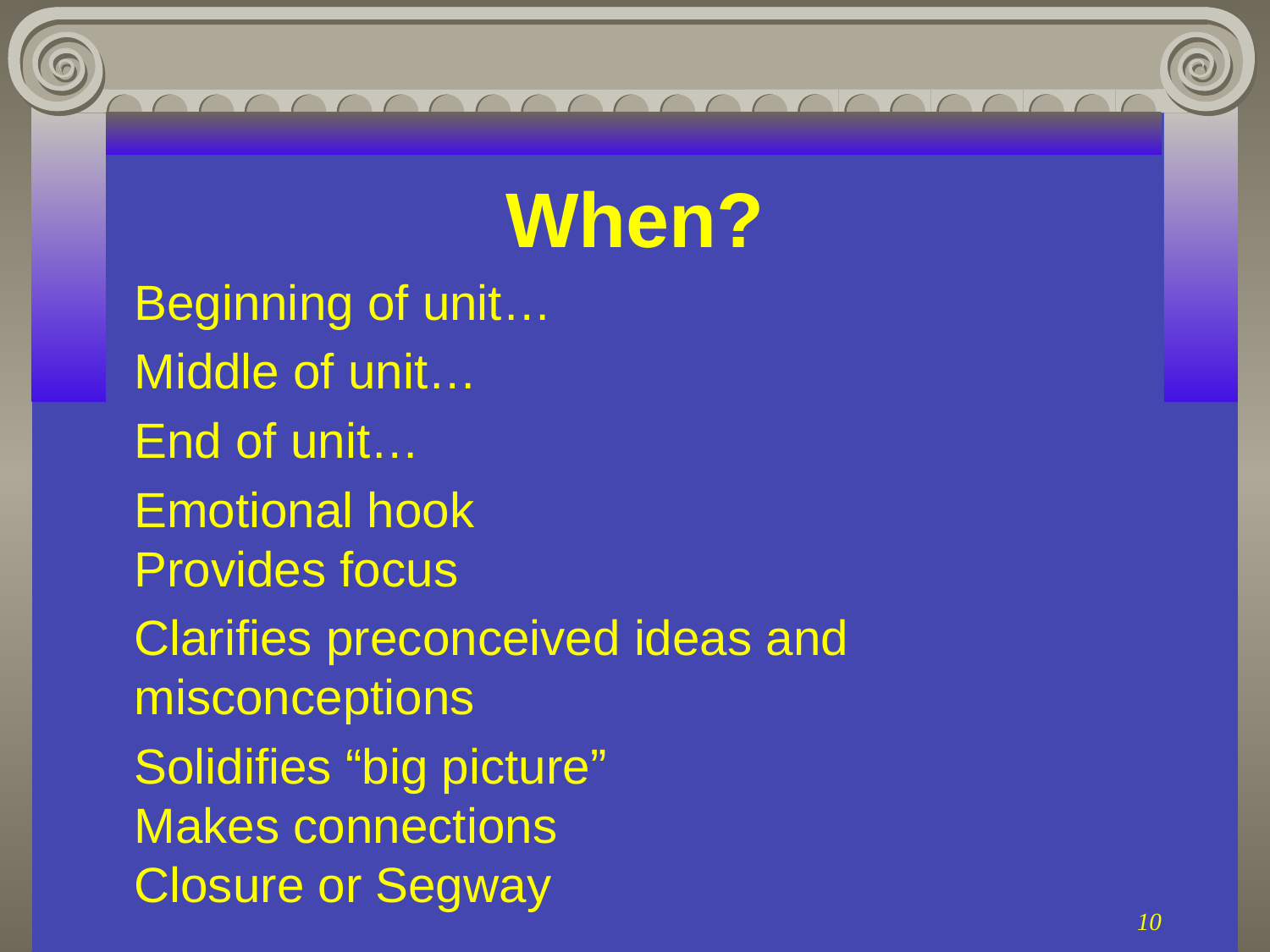

# When?
Beginning of unit…
Middle of unit…
End of unit…
Emotional hook
Provides focus
Clarifies preconceived ideas and misconceptions
Solidifies “big picture”
Makes connections
Closure or Segway
10